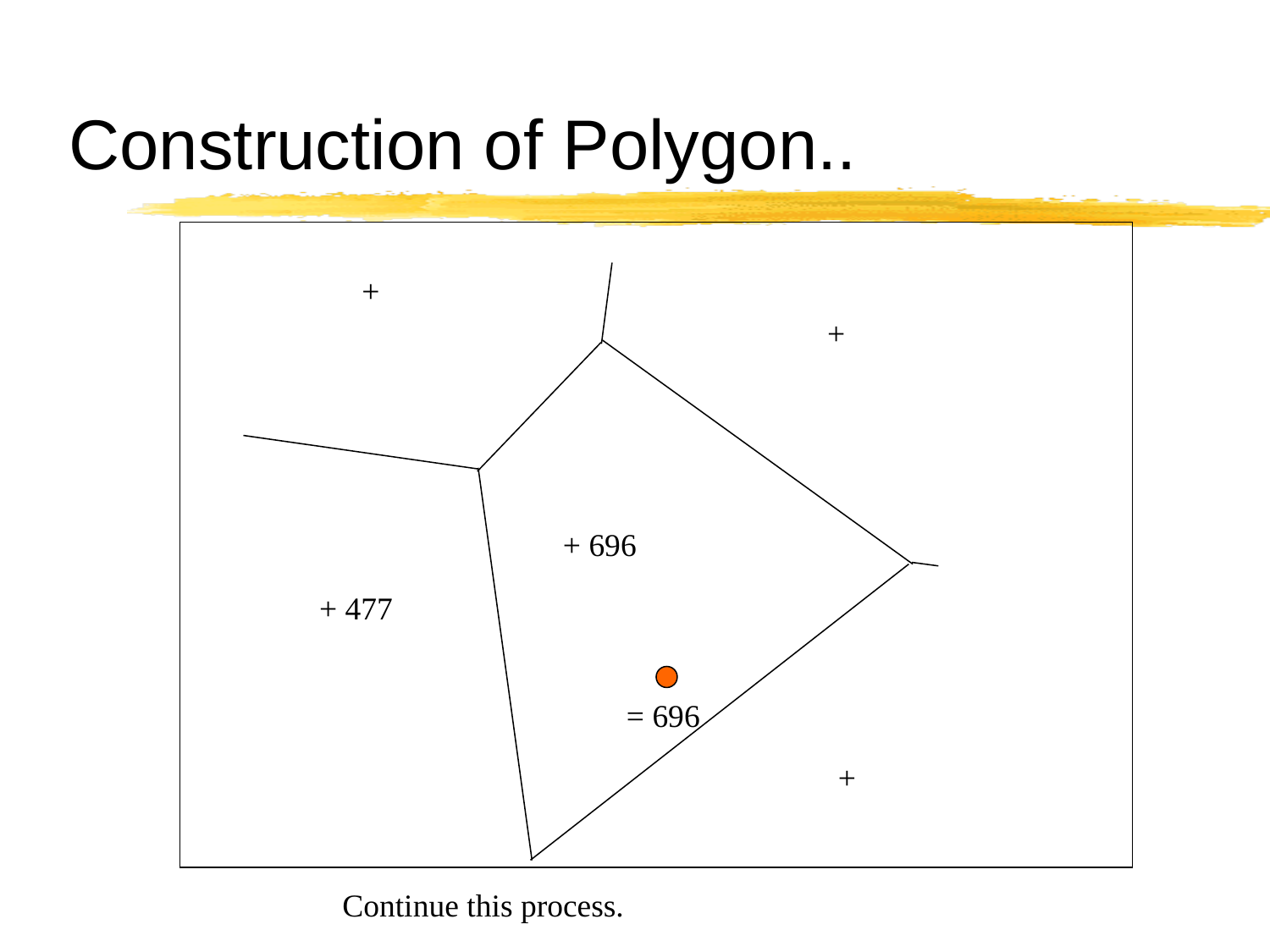

# Construction of Polygon..

+
+

+ 696

+ 477

= 696
+
Continue this process.